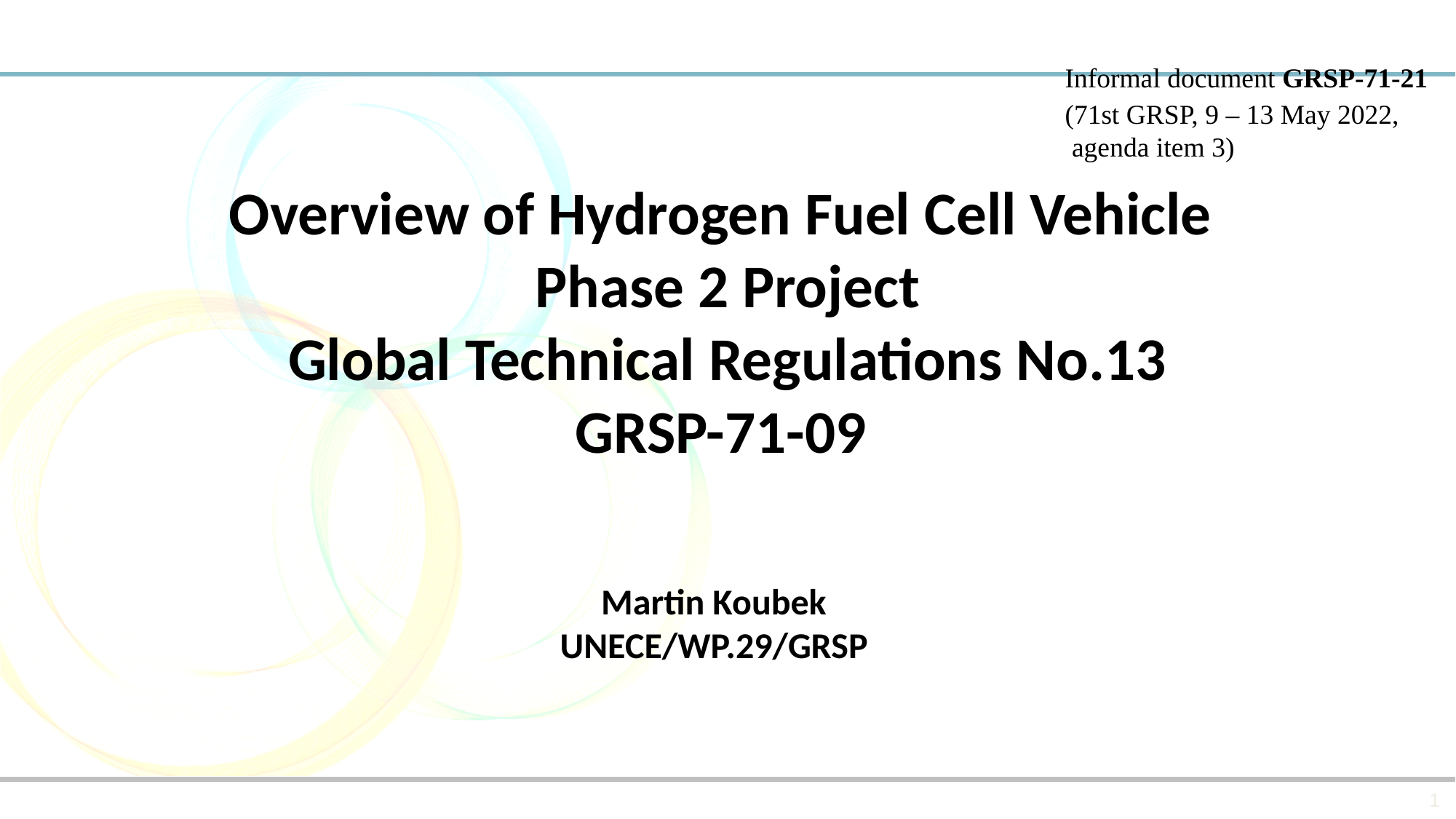

Informal document GRSP-71-21

(71st GRSP, 9 – 13 May 2022,
 agenda item 3)
Overview of Hydrogen Fuel Cell Vehicle
Phase 2 Project
Global Technical Regulations No.13
GRSP-71-09
Martin Koubek
UNECE/WP.29/GRSP